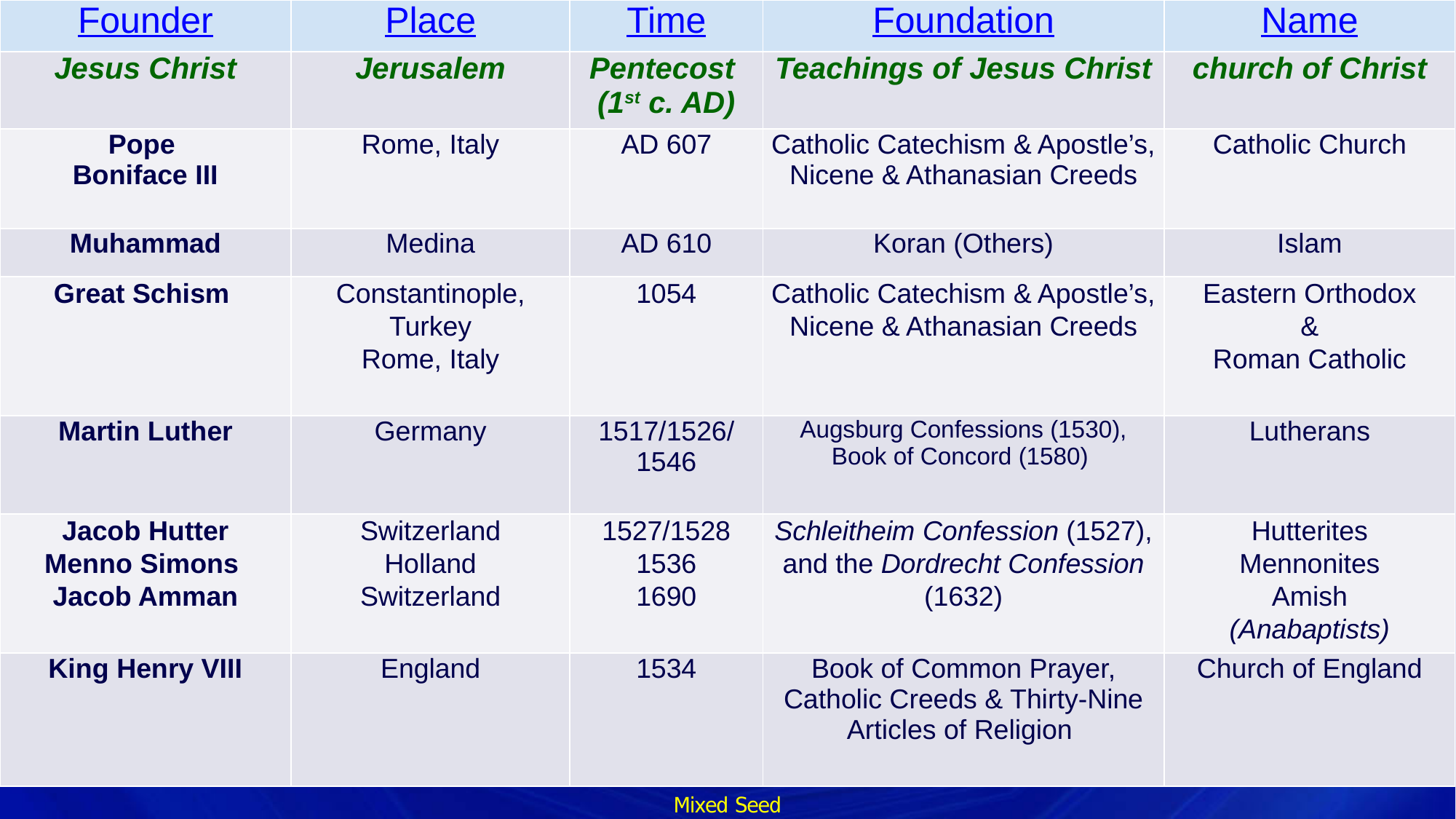

| Founder | Place | Time | Foundation | Name |
| --- | --- | --- | --- | --- |
| Jesus Christ | Jerusalem | Pentecost (1st c. AD) | Teachings of Jesus Christ | church of Christ |
| Pope Boniface III | Rome, Italy | AD 607 | Catholic Catechism & Apostle’s, Nicene & Athanasian Creeds | Catholic Church |
| Muhammad | Medina | AD 610 | Koran (Others) | Islam |
| Great Schism | Constantinople, Turkey Rome, Italy | 1054 | Catholic Catechism & Apostle’s, Nicene & Athanasian Creeds | Eastern Orthodox & Roman Catholic |
| Martin Luther | Germany | 1517/1526/ 1546 | Augsburg Confessions (1530), Book of Concord (1580) | Lutherans |
| Jacob Hutter Menno Simons Jacob Amman | Switzerland Holland Switzerland | 1527/1528 1536 1690 | Schleitheim Confession (1527), and the Dordrecht Confession (1632) | Hutterites Mennonites Amish (Anabaptists) |
| King Henry VIII | England | 1534 | Book of Common Prayer, Catholic Creeds & Thirty-Nine Articles of Religion | Church of England |
#
Mixed Seed